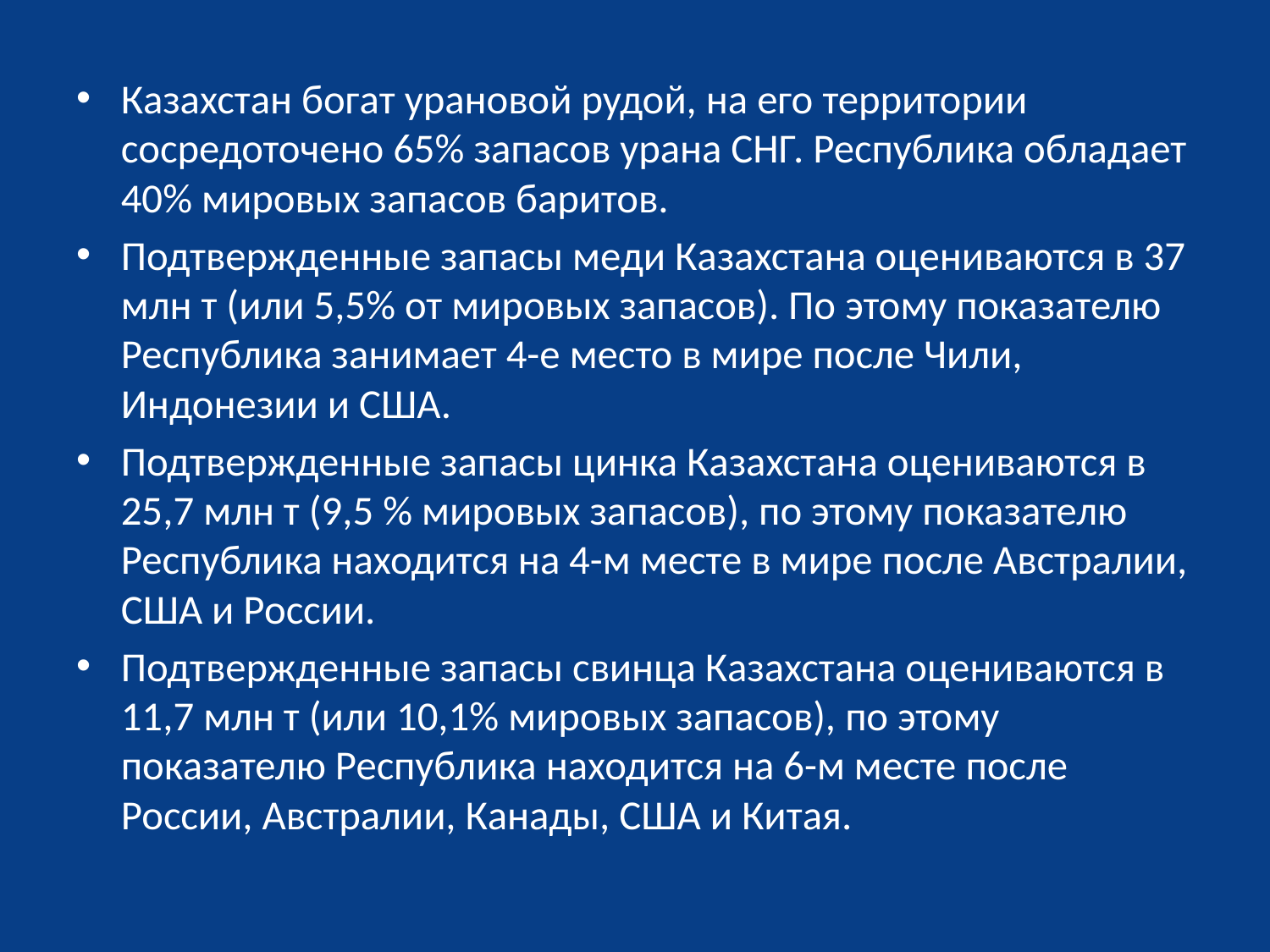

Казахстан богат урановой рудой, на его территории сосредоточено 65% запасов урана СНГ. Республика обладает 40% мировых запасов баритов.
Подтвержденные запасы меди Казахстана оцениваются в 37 млн т (или 5,5% от мировых запасов). По этому показателю Республика занимает 4-е место в мире после Чили, Индонезии и США.
Подтвержденные запасы цинка Казахстана оцениваются в 25,7 млн т (9,5 % мировых запасов), по этому показателю Республика находится на 4-м месте в мире после Австралии, США и России.
Подтвержденные запасы свинца Казахстана оцениваются в 11,7 млн т (или 10,1% мировых запасов), по этому показателю Республика находится на 6-м месте после России, Австралии, Канады, США и Китая.